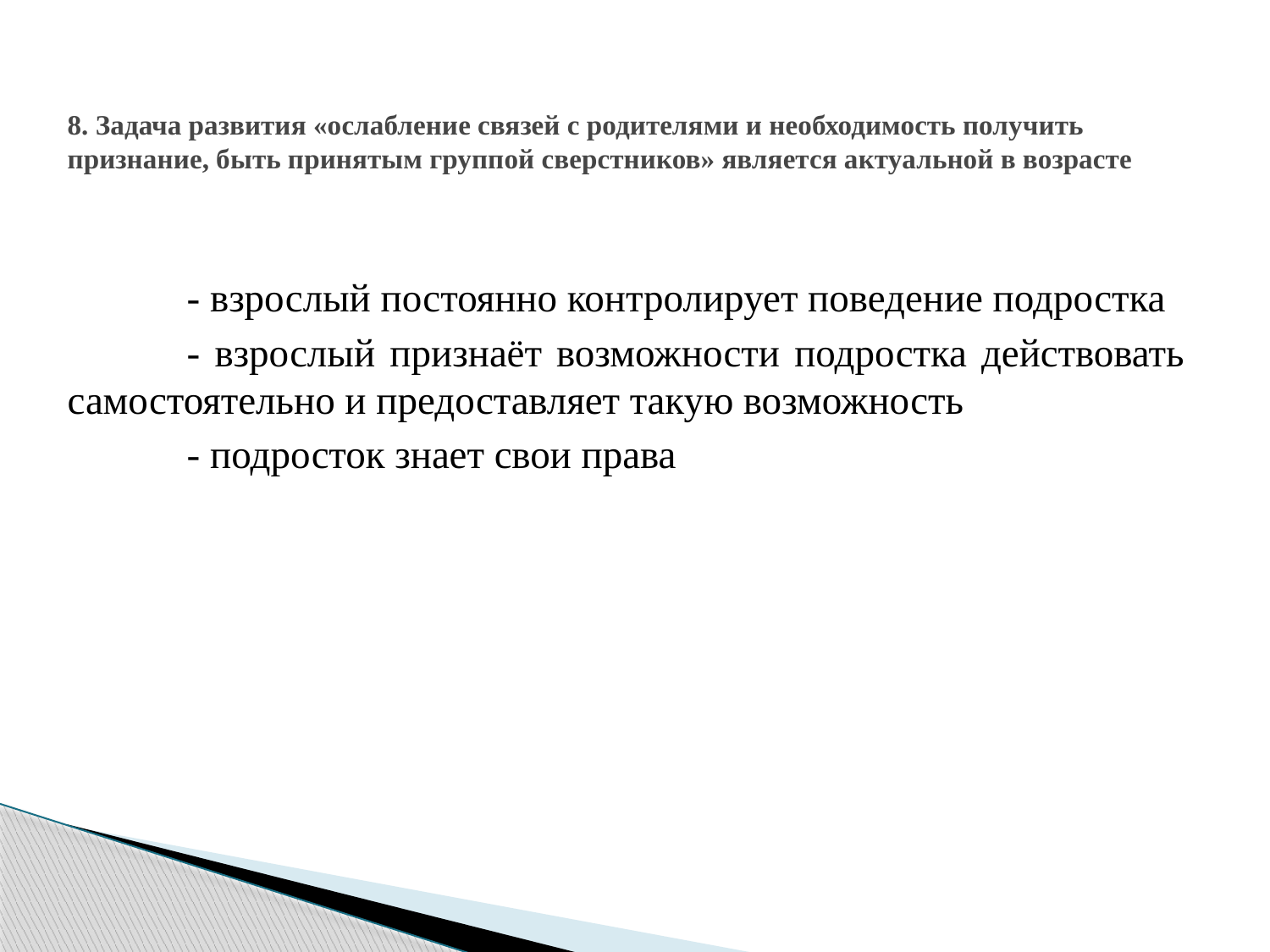

# 8. Задача развития «ослабление связей с родителями и необходимость получить признание, быть принятым группой сверстников» является актуальной в возрасте
	- взрослый постоянно контролирует поведение подростка
	- взрослый признаёт возможности подростка действовать самостоятельно и предоставляет такую возможность
	- подросток знает свои права